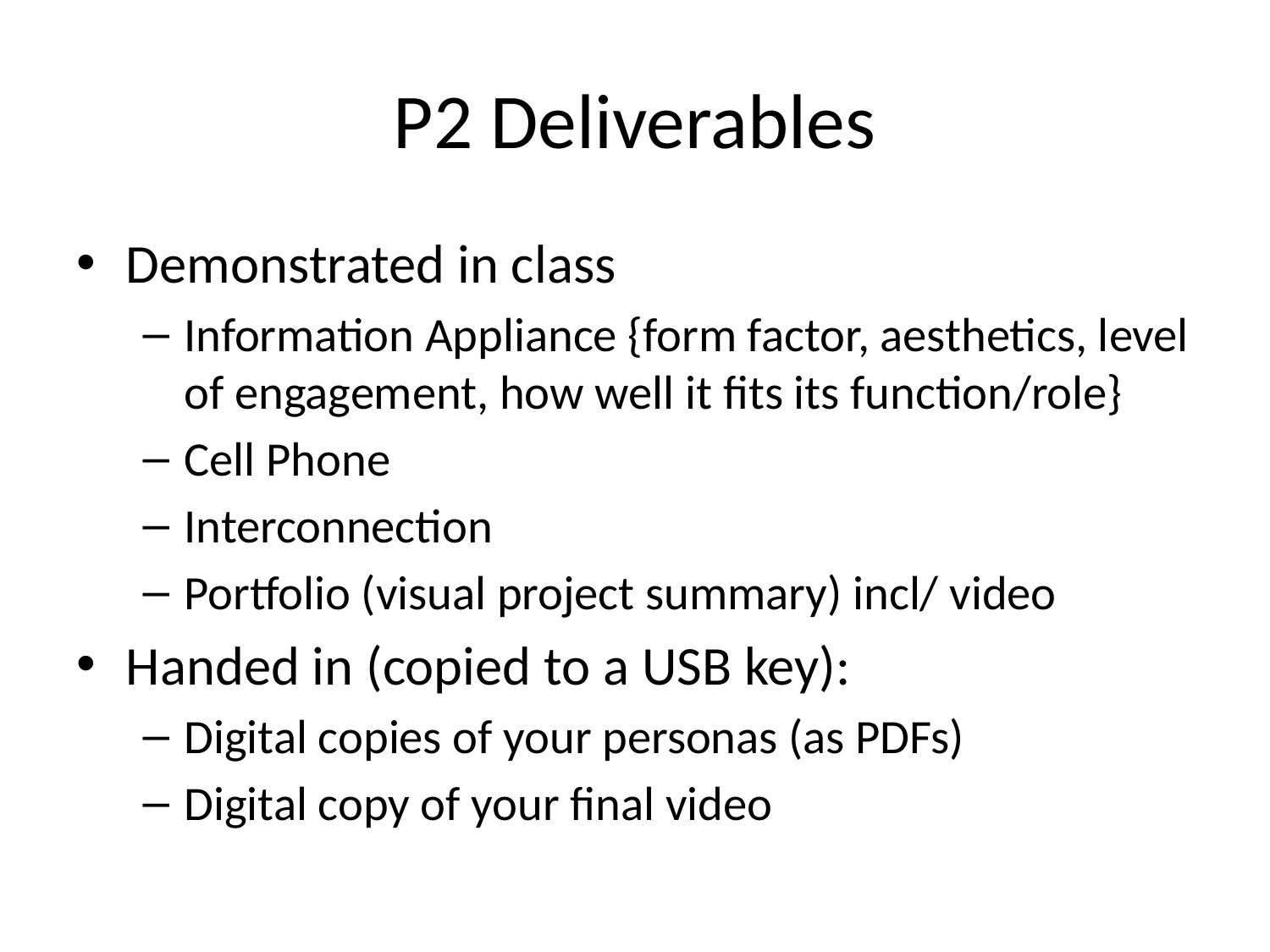

# P2 Deliverables
Demonstrated in class
Information Appliance {form factor, aesthetics, level of engagement, how well it fits its function/role}
Cell Phone
Interconnection
Portfolio (visual project summary) incl/ video
Handed in (copied to a USB key):
Digital copies of your personas (as PDFs)
Digital copy of your final video